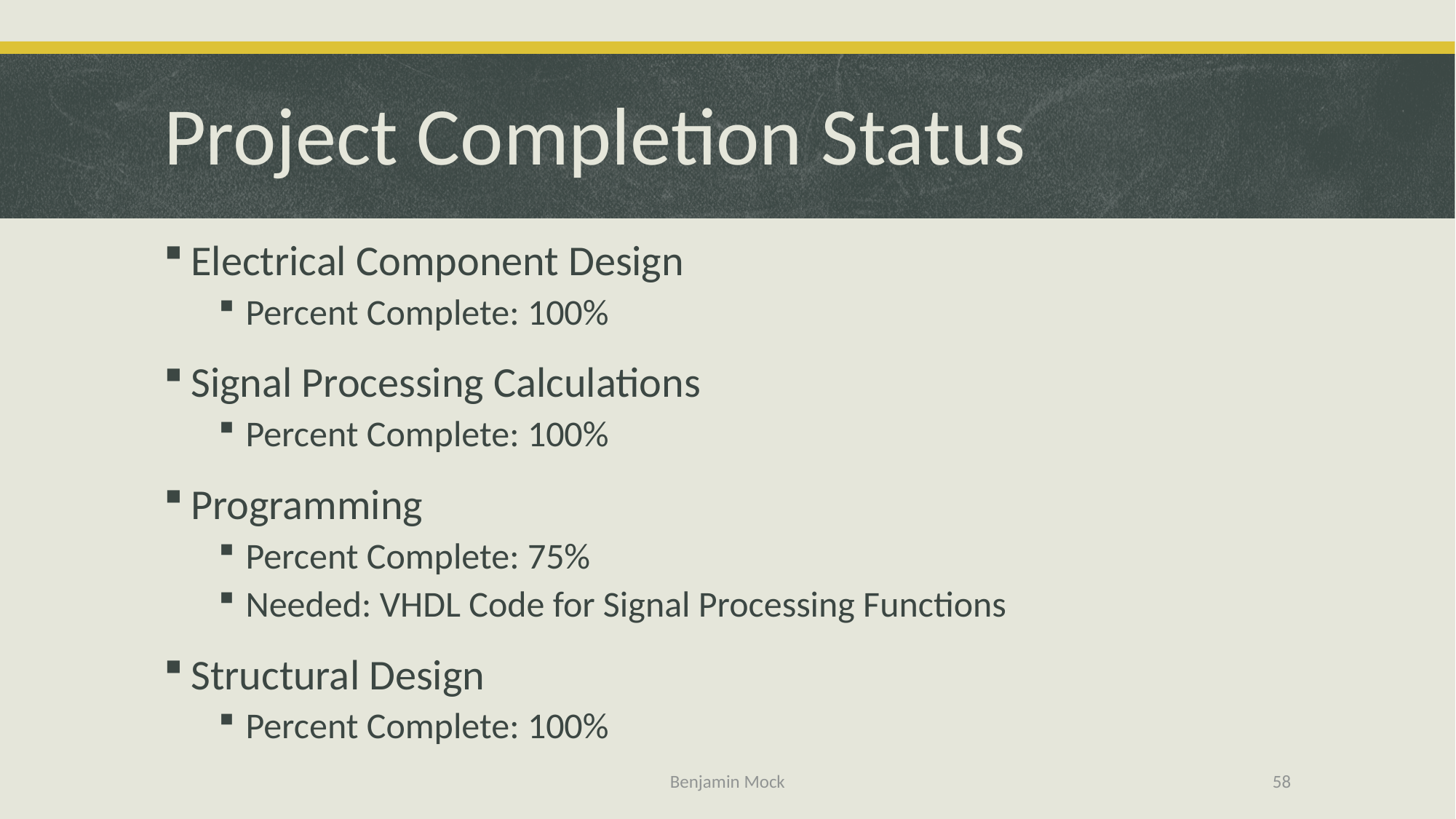

# Project Completion Status
Electrical Component Design
Percent Complete: 100%
Signal Processing Calculations
Percent Complete: 100%
Programming
Percent Complete: 75%
Needed: VHDL Code for Signal Processing Functions
Structural Design
Percent Complete: 100%

Benjamin Mock
58